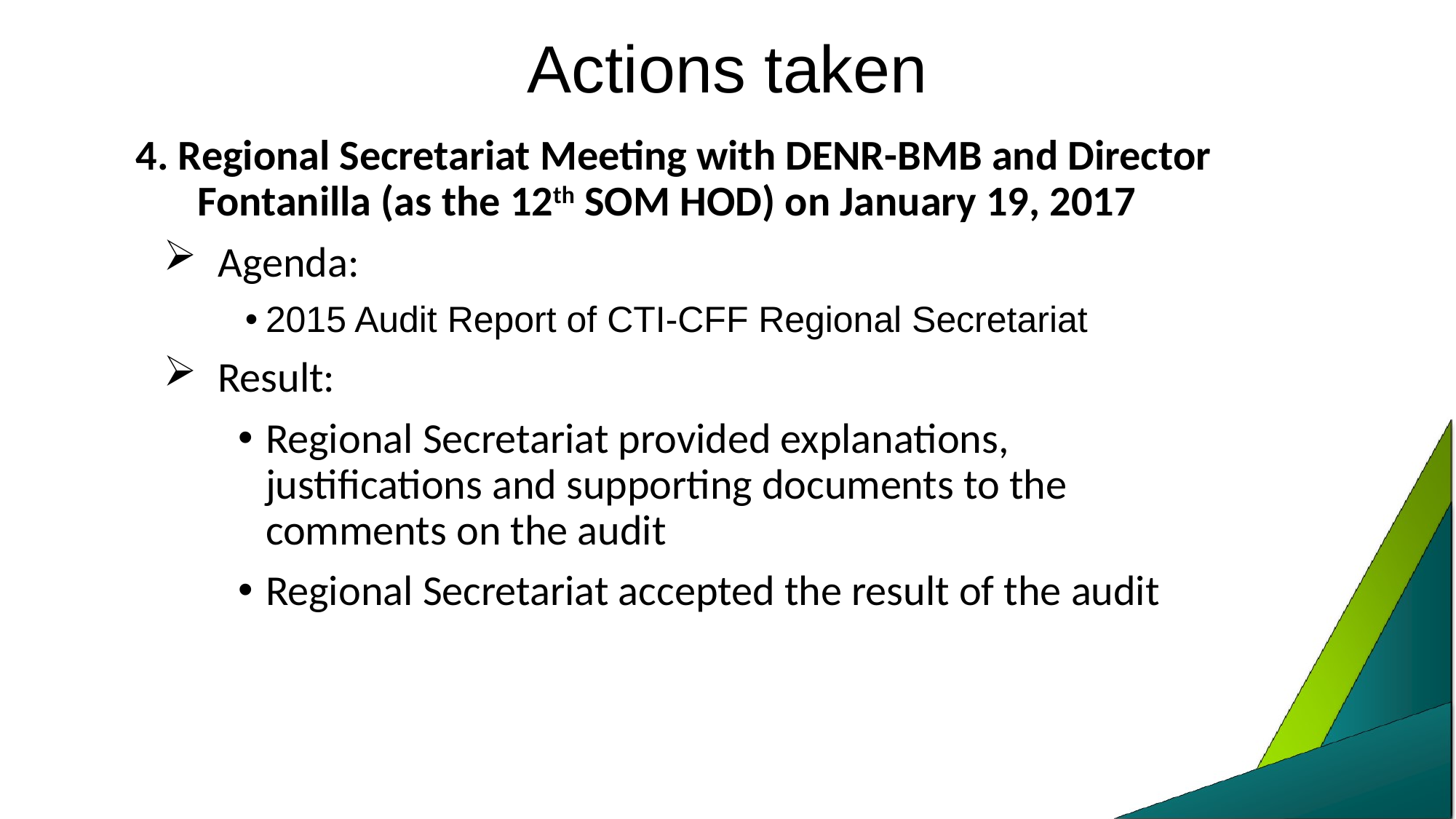

# Actions taken
4. Regional Secretariat Meeting with DENR-BMB and Director Fontanilla (as the 12th SOM HOD) on January 19, 2017
Agenda:
2015 Audit Report of CTI-CFF Regional Secretariat
Result:
Regional Secretariat provided explanations, justifications and supporting documents to the comments on the audit
Regional Secretariat accepted the result of the audit